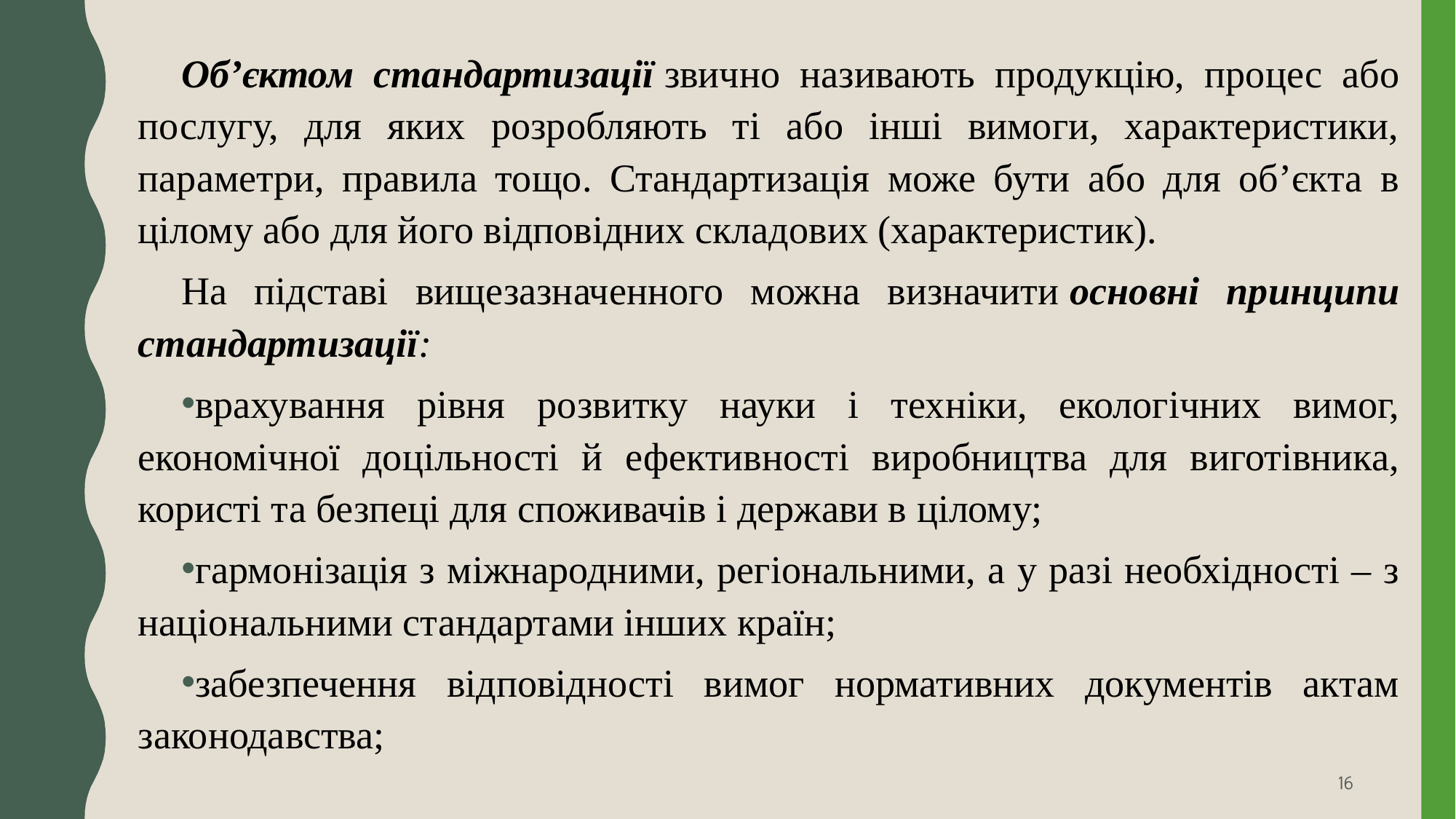

Об’єктом стандартизації звично називають продукцію, процес або послугу, для яких розробляють ті або інші вимоги, характеристики, параметри, правила тощо. Стандартизація може бути або для об’єкта в цілому або для його відповідних складових (характеристик).
На підставі вищезазначенного можна визначити основні принципи стандартизації:
врахування рівня розвитку науки і техніки, екологічних вимог, економічної доцільності й ефективності виробництва для виготівника, користі та безпеці для споживачів і держави в цілому;
гармонізація з міжнародними, регіональними, а у разі необхідності – з національними стандартами інших країн;
забезпечення відповідності вимог нормативних документів актам законодавства;
16